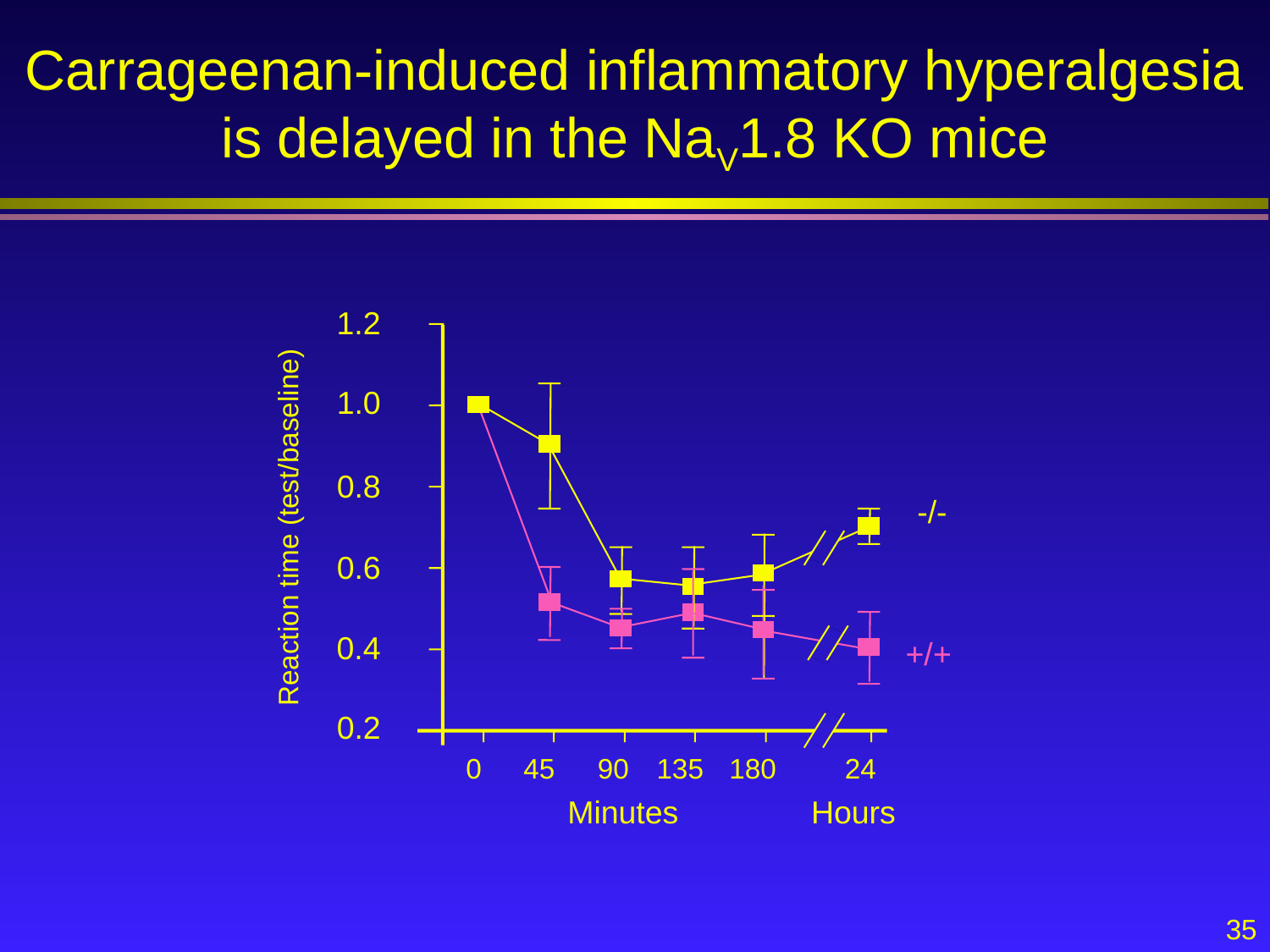

# Carrageenan-induced inflammatory hyperalgesia is delayed in the NaV1.8 KO mice
1.2

1.0

0.8

0.6

0.4

0.2

-/-
Reaction time (test/baseline)
+/+
0
45
90
135
180
24
Minutes
Hours
35